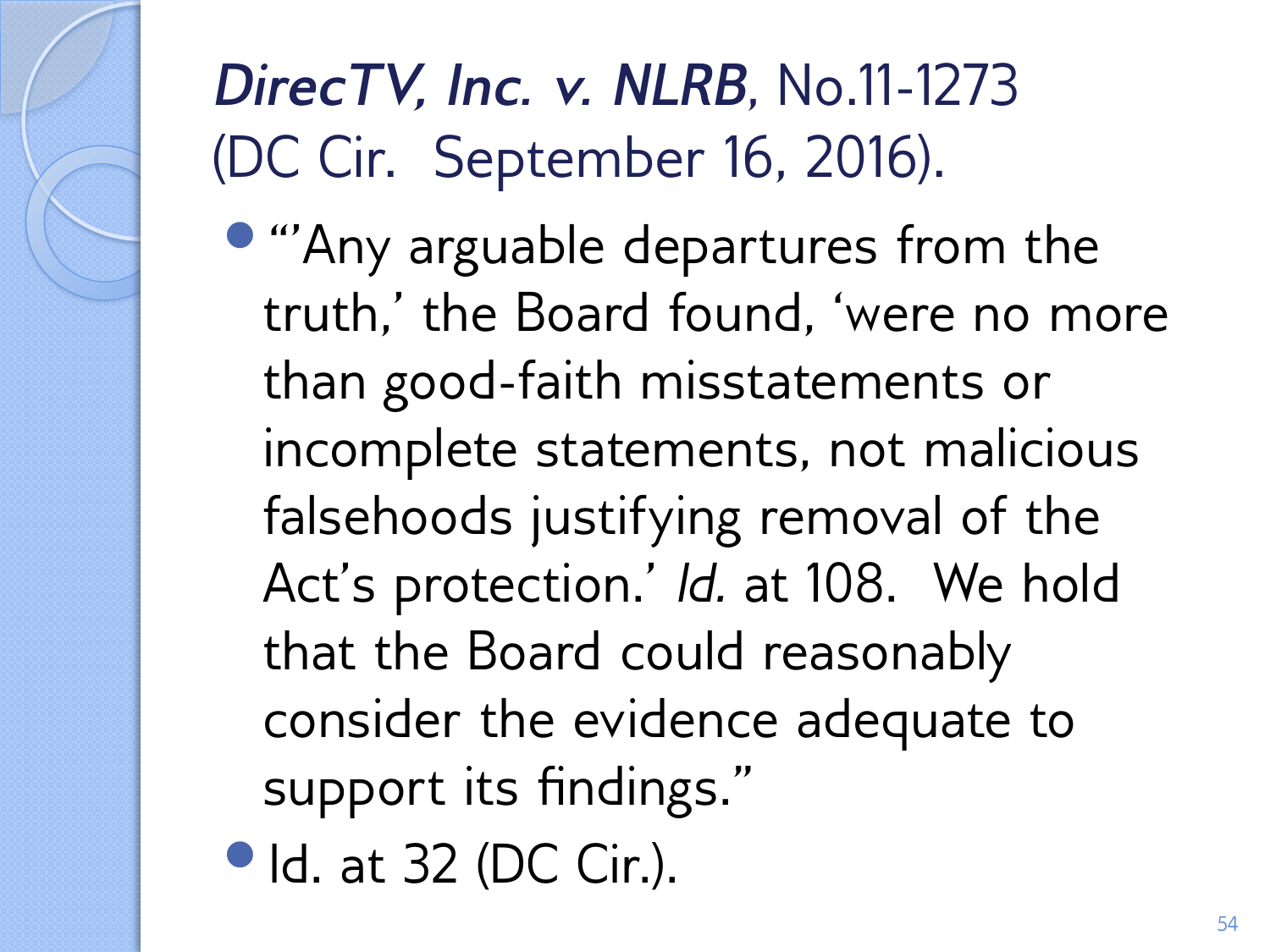

# DirecTV, Inc. v. NLRB, No.11-1273 (DC Cir.  September 16, 2016).
“’Any arguable departures from the truth,’ the Board found, ‘were no more than good-faith misstatements or incomplete statements, not malicious falsehoods justifying removal of the Act’s protection.’ Id. at 108.  We hold that the Board could reasonably consider the evidence adequate to support its findings.”
Id. at 32 (DC Cir.).
54